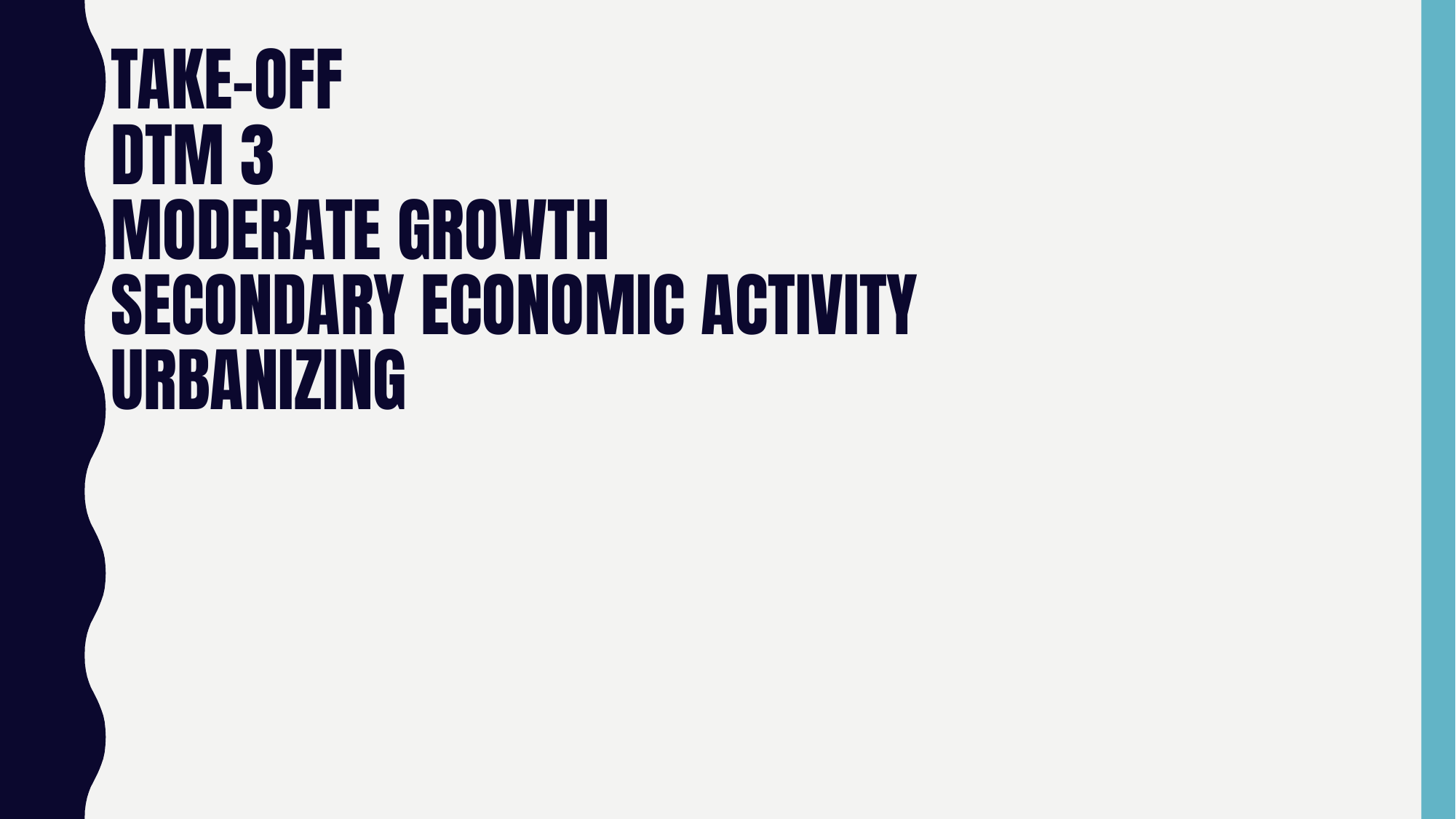

# TAKE-OFF DTM 3 MODERATE GROWTH SECONDARY ECONOMIC ACTIVITY URBANIZING